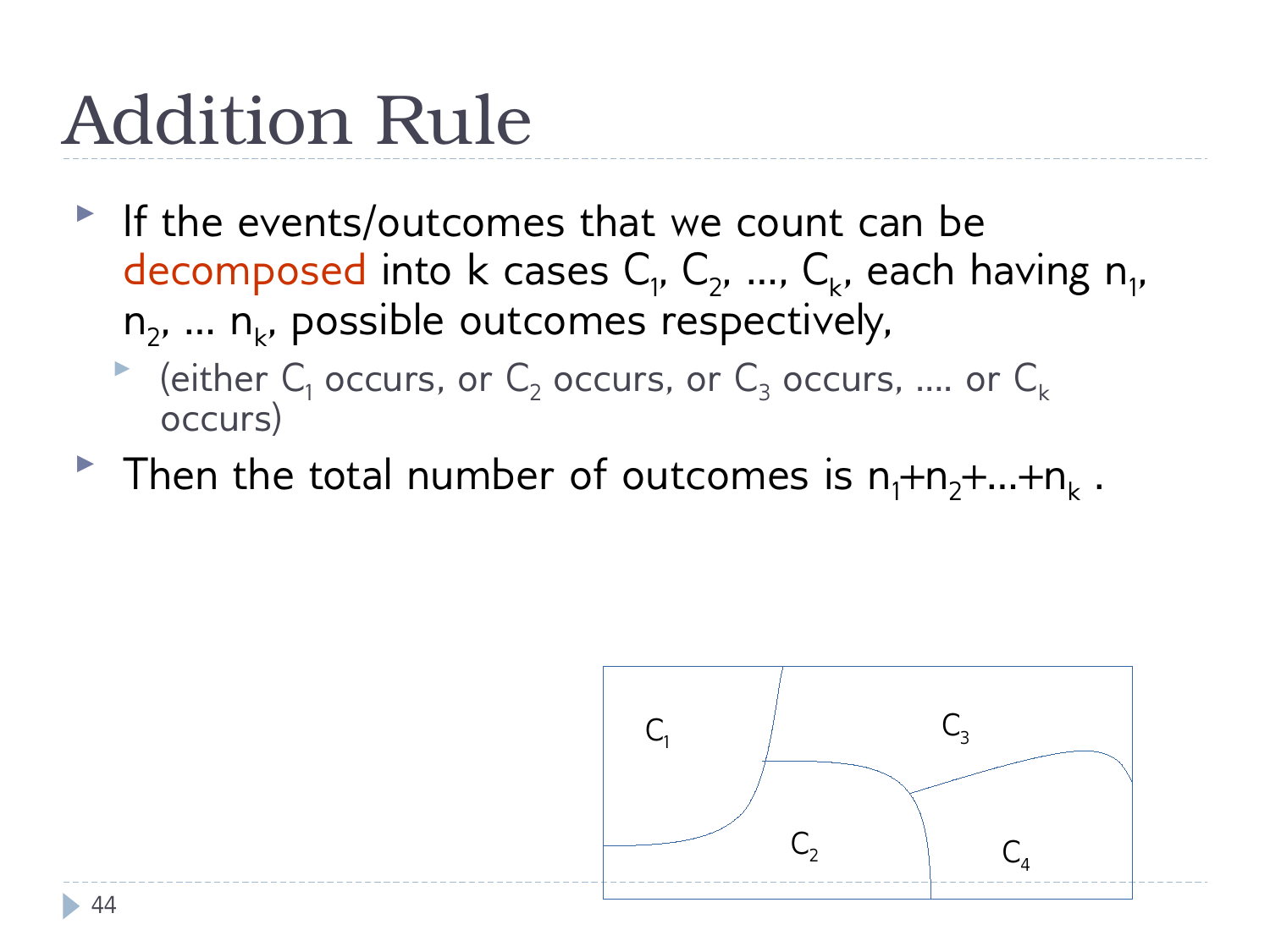

Addition Rule
If the events/outcomes that we count can be decomposed into k cases C1, C2, …, Ck, each having n1, n2, … nk, possible outcomes respectively,
(either C1 occurs, or C2 occurs, or C3 occurs, …. or Ck occurs)
Then the total number of outcomes is n1+n2+…+nk .

C3
C1

C2
C4
44